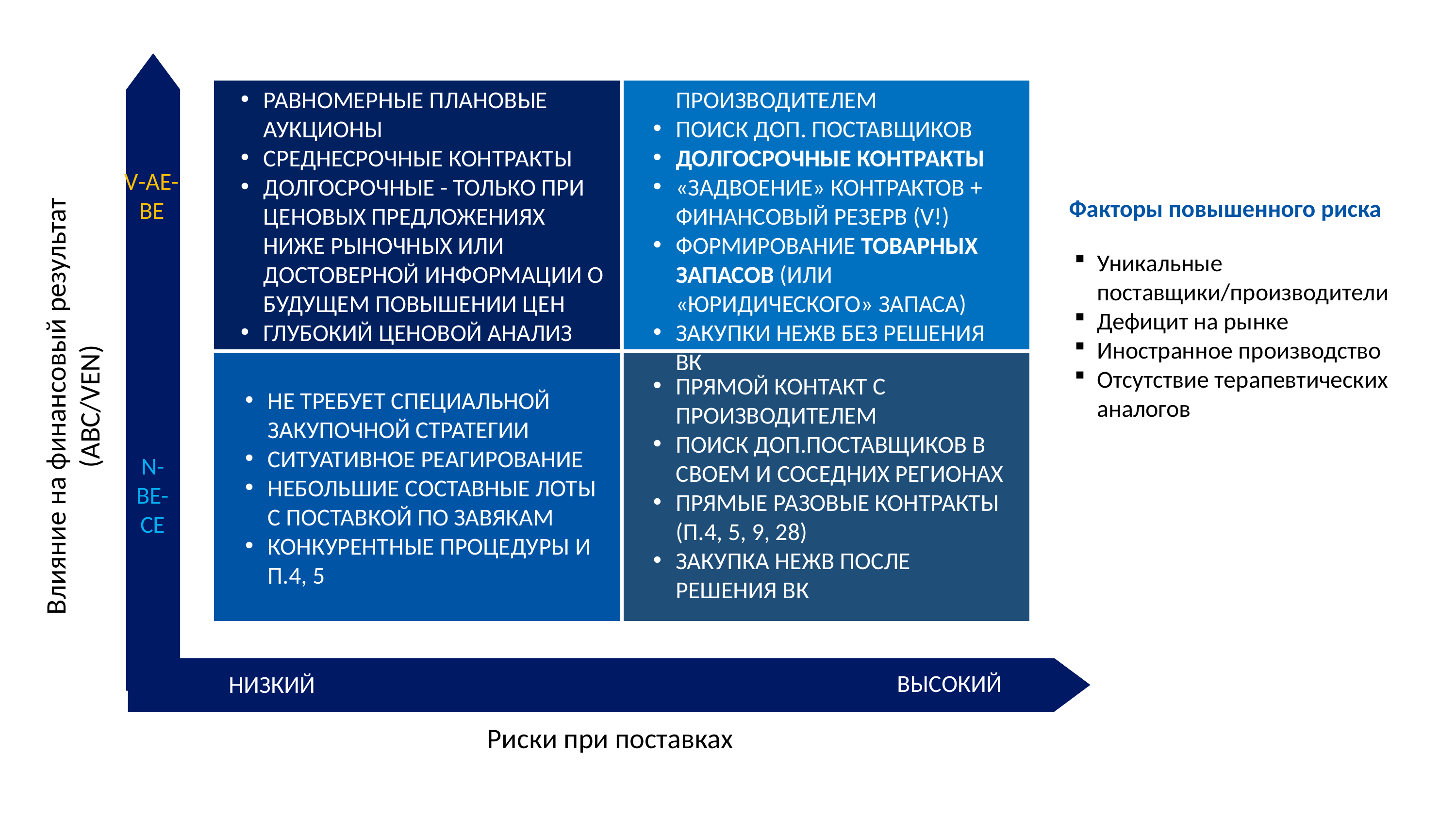

Равномерные плановые аукционы
Среднесрочные контракты
Долгосрочные - только при ценовых предложениях ниже рыночных или достоверной информации о будущем повышении цен
Глубокий ценовой анализ

прямой контакт с производителем
поиск доп. поставщиков
долгосрочные контракты
«задвоение» контрактов + финансовый резерв (V!)
формирование товарных запасов (или «юридического» запаса)
закупки неЖВ без решения ВК

не требует специальной
закупочной стратегии
Ситуативное реагирование
Небольшие составные лоты с поставкой по завякам
конкурентные процедуры и п.4, 5

прямой контакт с производителем
поиск доп.поставщиков в своем и соседних регионах
прямые разовые контракты (п.4, 5, 9, 28)
закупка неЖВ после решения ВК

Влияние на финансовый результат (ABC/VEN)

Риски при поставках
V-AE-BE
N-BE-CE
ВЫСОКИЙ
НИЗКИЙ
Факторы повышенного риска
Уникальные поставщики/производители
Дефицит на рынке
Иностранное производство
Отсутствие терапевтических аналогов